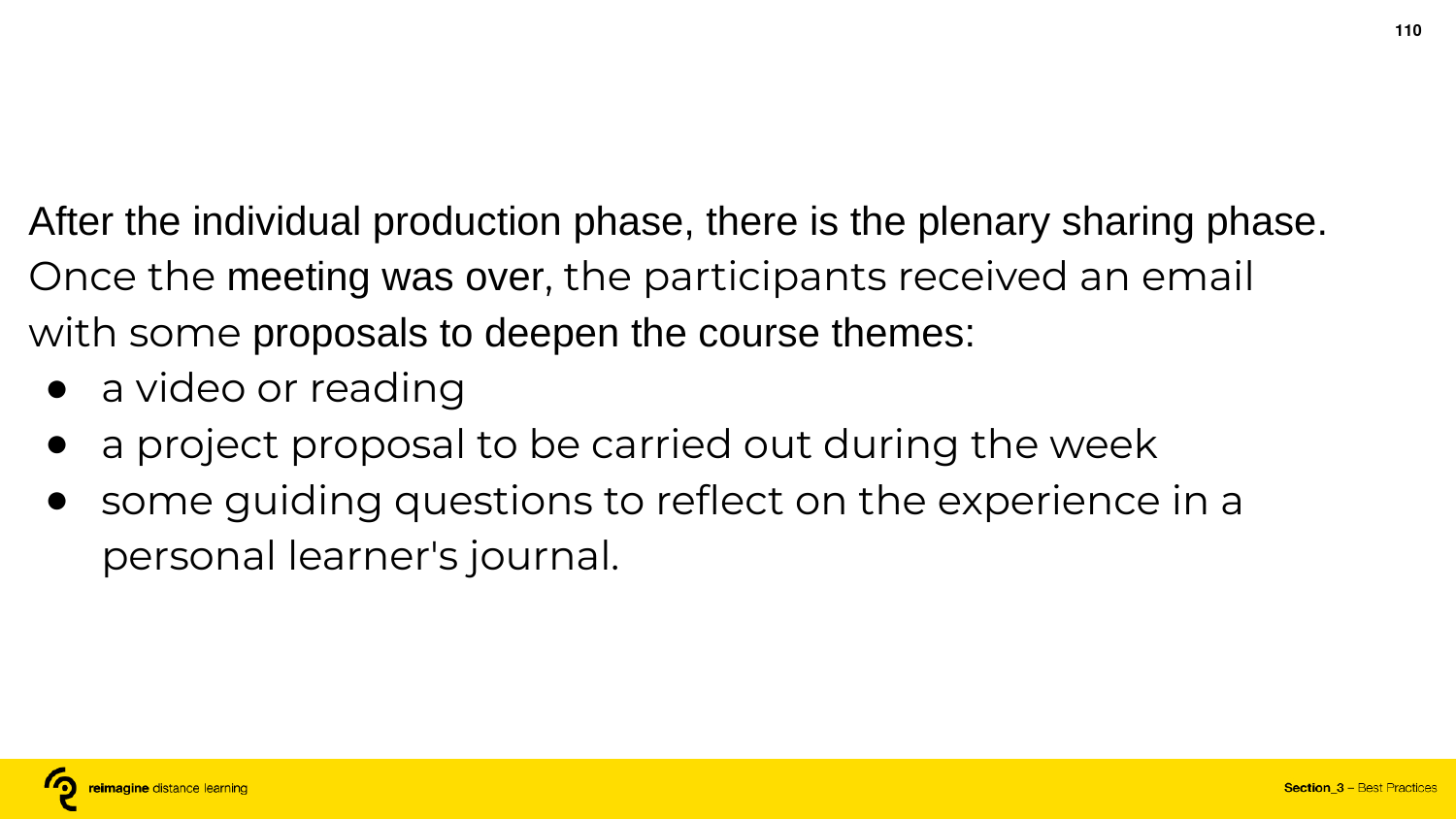

110
After the individual production phase, there is the plenary sharing phase.
Once the meeting was over, the participants received an email with some proposals to deepen the course themes:
a video or reading
a project proposal to be carried out during the week
some guiding questions to reflect on the experience in a personal learner's journal.